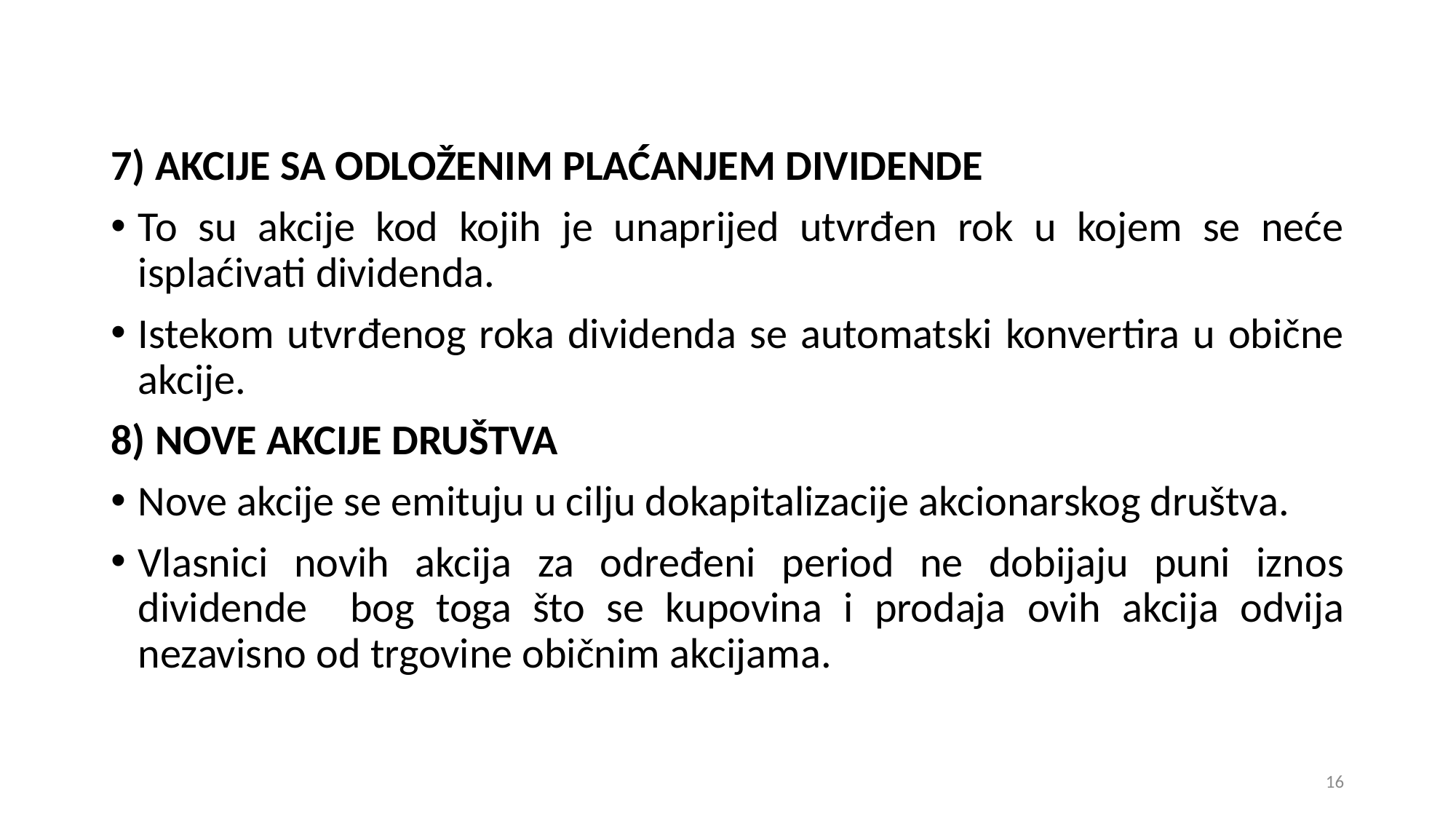

7) AKCIJE SA ODLOŽENIM PLAĆANJEM DIVIDENDE
To su akcije kod kojih je unaprijed utvrđen rok u kojem se neće isplaćivati dividenda.
Istekom utvrđenog roka dividenda se automatski konvertira u obične akcije.
8) NOVE AKCIJE DRUŠTVA
Nove akcije se emituju u cilju dokapitalizacije akcionarskog društva.
Vlasnici novih akcija za određeni period ne dobijaju puni iznos dividende  bog toga što se kupovina i prodaja ovih akcija odvija nezavisno od trgovine običnim akcijama.
16